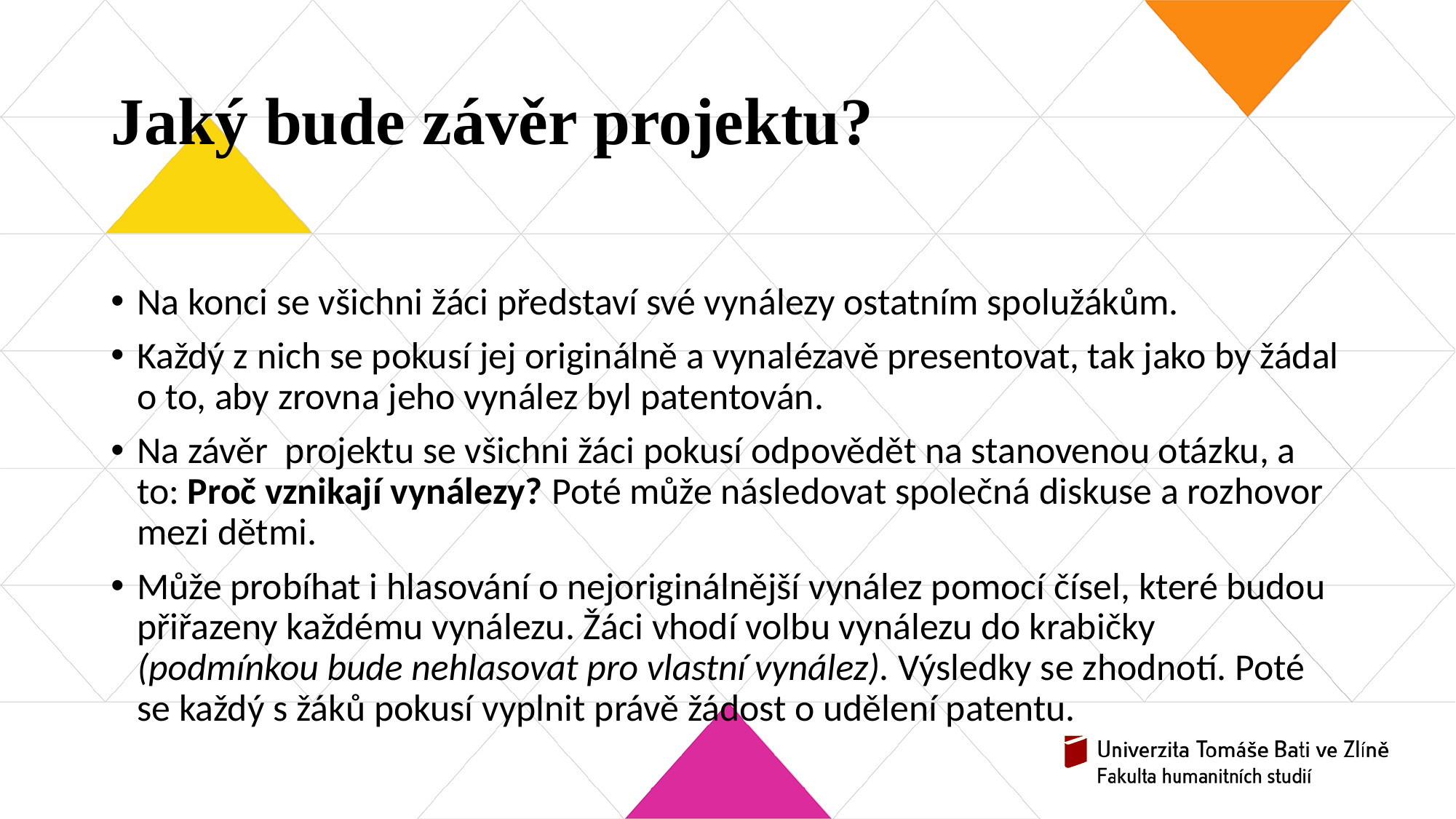

# Jaký bude závěr projektu?

Na konci se všichni žáci představí své vynálezy ostatním spolužákům.
Každý z nich se pokusí jej originálně a vynalézavě presentovat, tak jako by žádal o to, aby zrovna jeho vynález byl patentován.
Na závěr  projektu se všichni žáci pokusí odpovědět na stanovenou otázku, a to: Proč vznikají vynálezy? Poté může následovat společná diskuse a rozhovor mezi dětmi.
Může probíhat i hlasování o nejoriginálnější vynález pomocí čísel, které budou přiřazeny každému vynálezu. Žáci vhodí volbu vynálezu do krabičky (podmínkou bude nehlasovat pro vlastní vynález). Výsledky se zhodnotí. Poté se každý s žáků pokusí vyplnit právě žádost o udělení patentu.